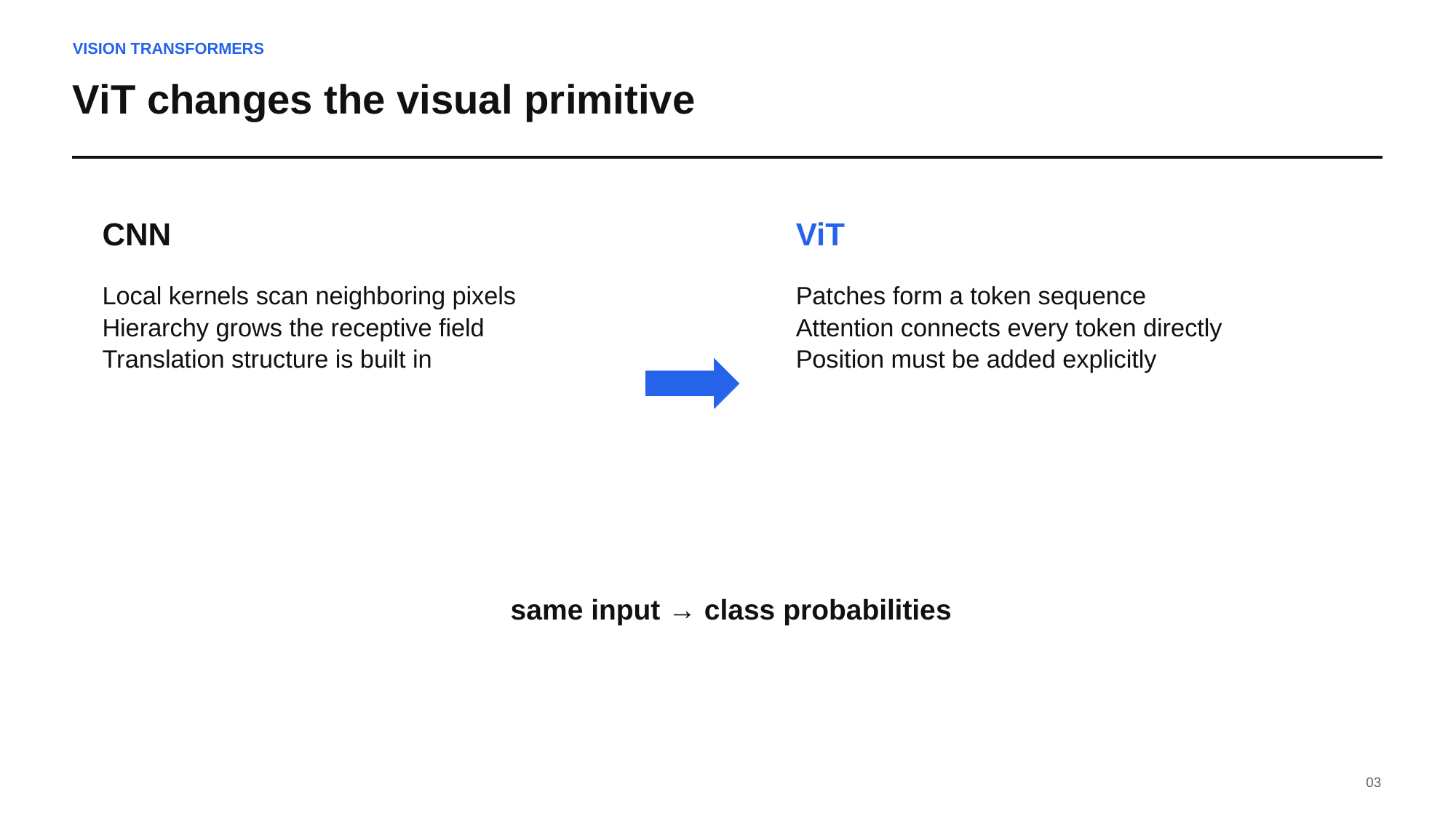

VISION TRANSFORMERS
ViT changes the visual primitive

CNN
ViT
Local kernels scan neighboring pixels
Hierarchy grows the receptive field
Translation structure is built in
Patches form a token sequence
Attention connects every token directly
Position must be added explicitly

same input → class probabilities
03